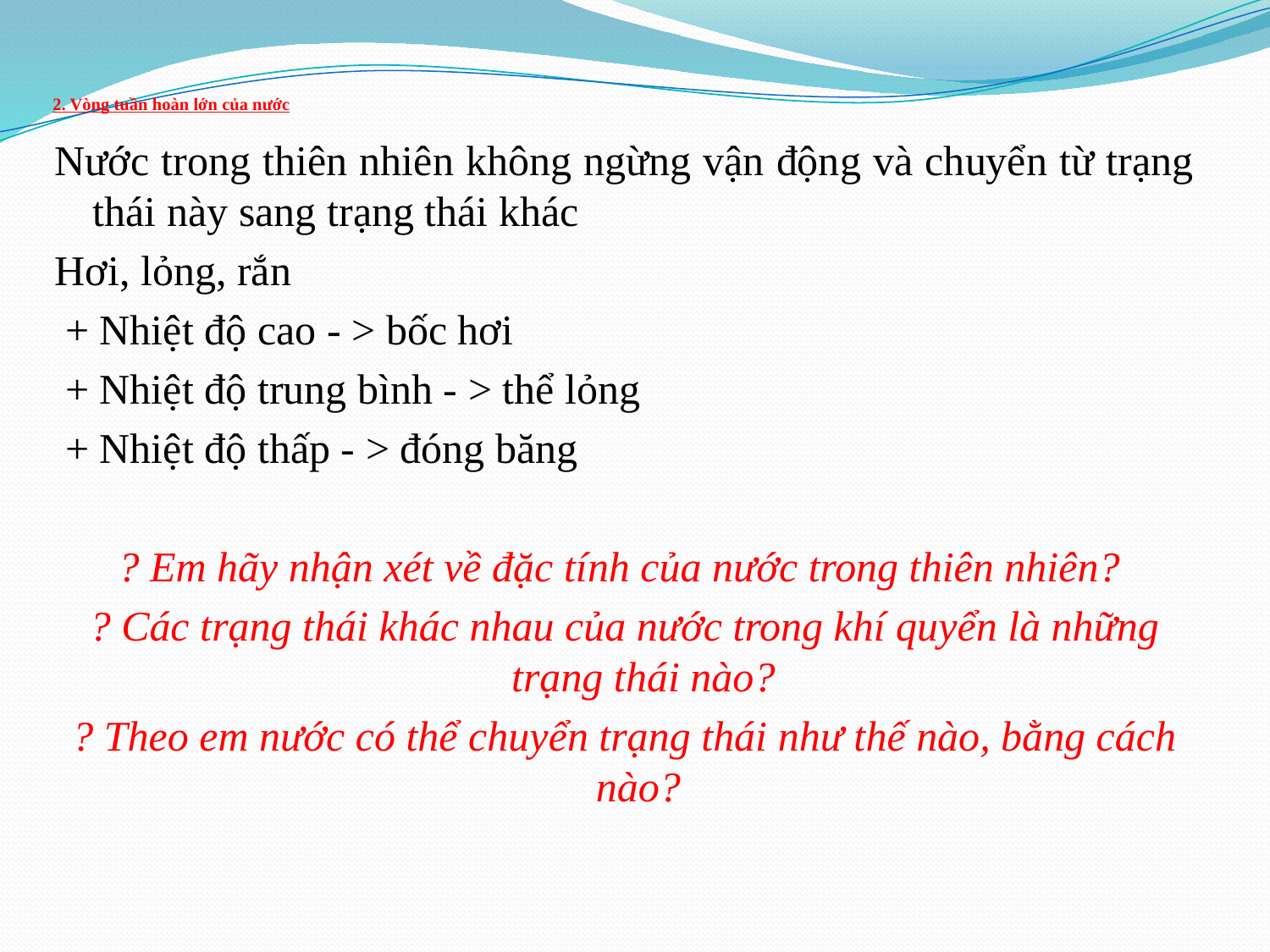

# 2. Vòng tuần hoàn lớn của nước
Nước trong thiên nhiên không ngừng vận động và chuyển từ trạng thái này sang trạng thái khác
Hơi, lỏng, rắn
 + Nhiệt độ cao - > bốc hơi
 + Nhiệt độ trung bình - > thể lỏng
 + Nhiệt độ thấp - > đóng băng

? Em hãy nhận xét về đặc tính của nước trong thiên nhiên?
? Các trạng thái khác nhau của nước trong khí quyển là những trạng thái nào?
? Theo em nước có thể chuyển trạng thái như thế nào, bằng cách nào?